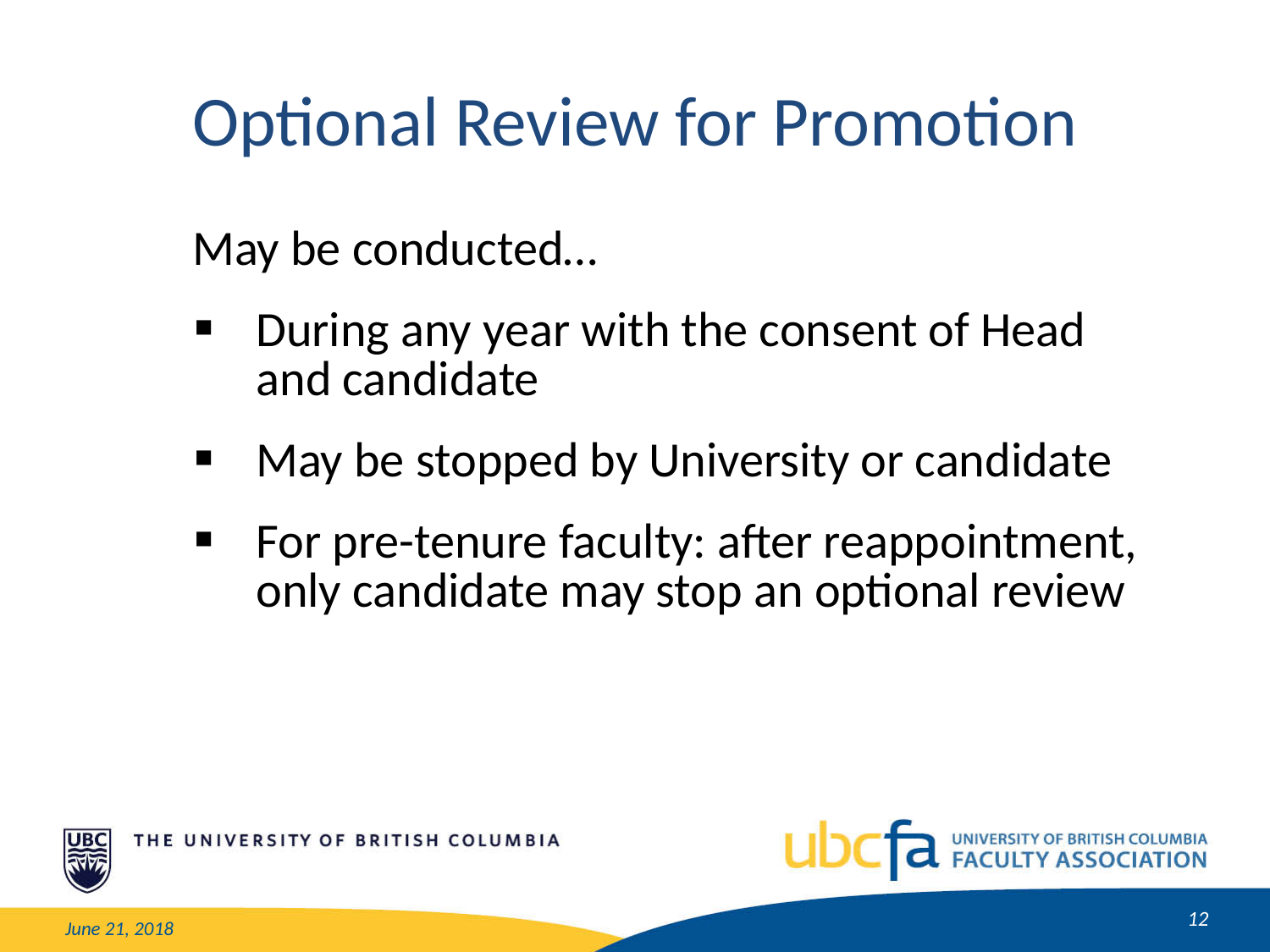

Optional Review for Promotion
| May be conducted… During any year with the consent of Head and candidate May be stopped by University or candidate For pre-tenure faculty: after reappointment, only candidate may stop an optional review |
| --- |
12
June 21, 2018